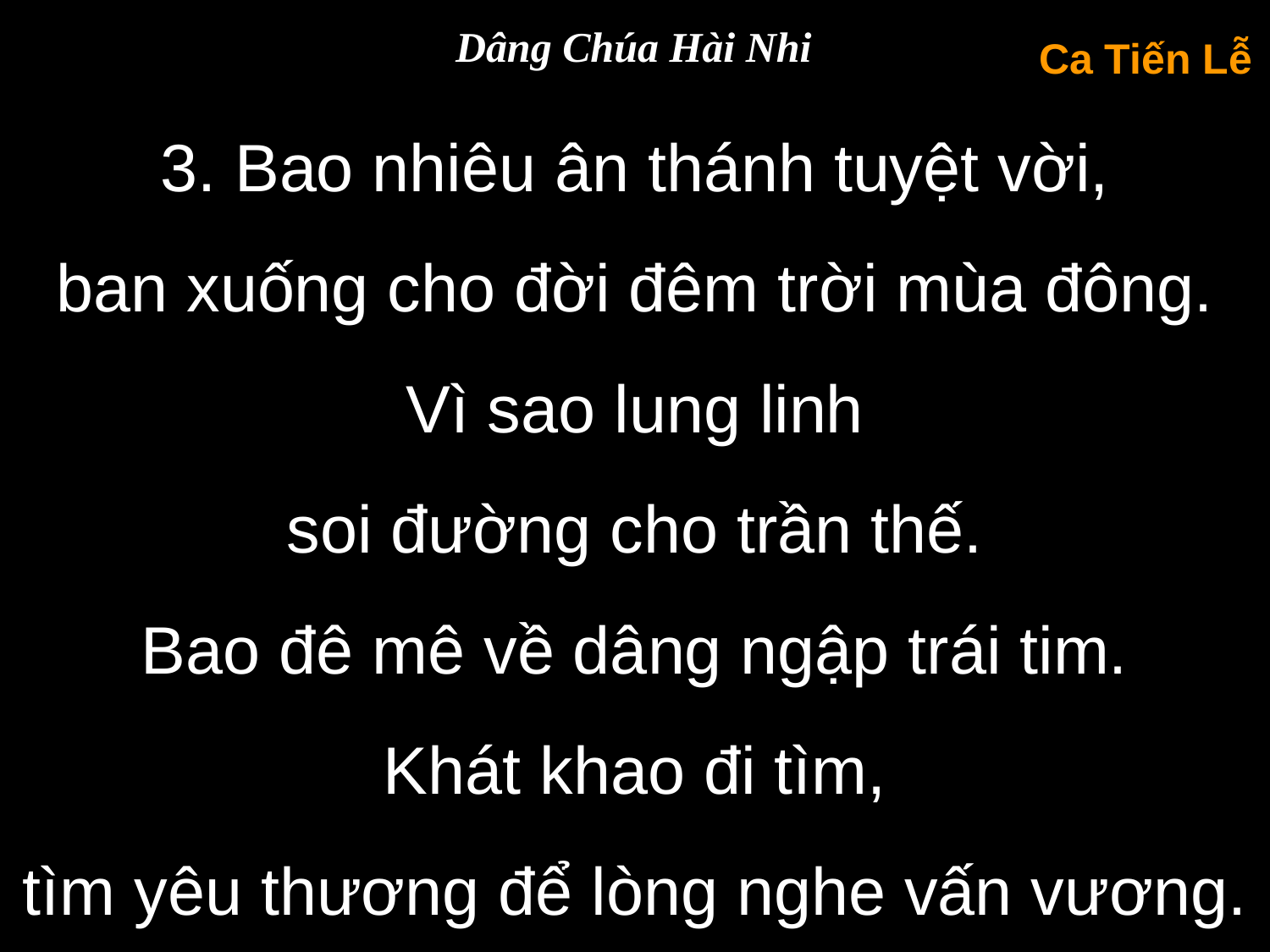

Dâng Chúa Hài Nhi
Ca Tiến Lễ
3. Bao nhiêu ân thánh tuyệt vời,
ban xuống cho đời đêm trời mùa đông.
Vì sao lung linh
soi đường cho trần thế.
Bao đê mê về dâng ngập trái tim.
Khát khao đi tìm,
tìm yêu thương để lòng nghe vấn vương.